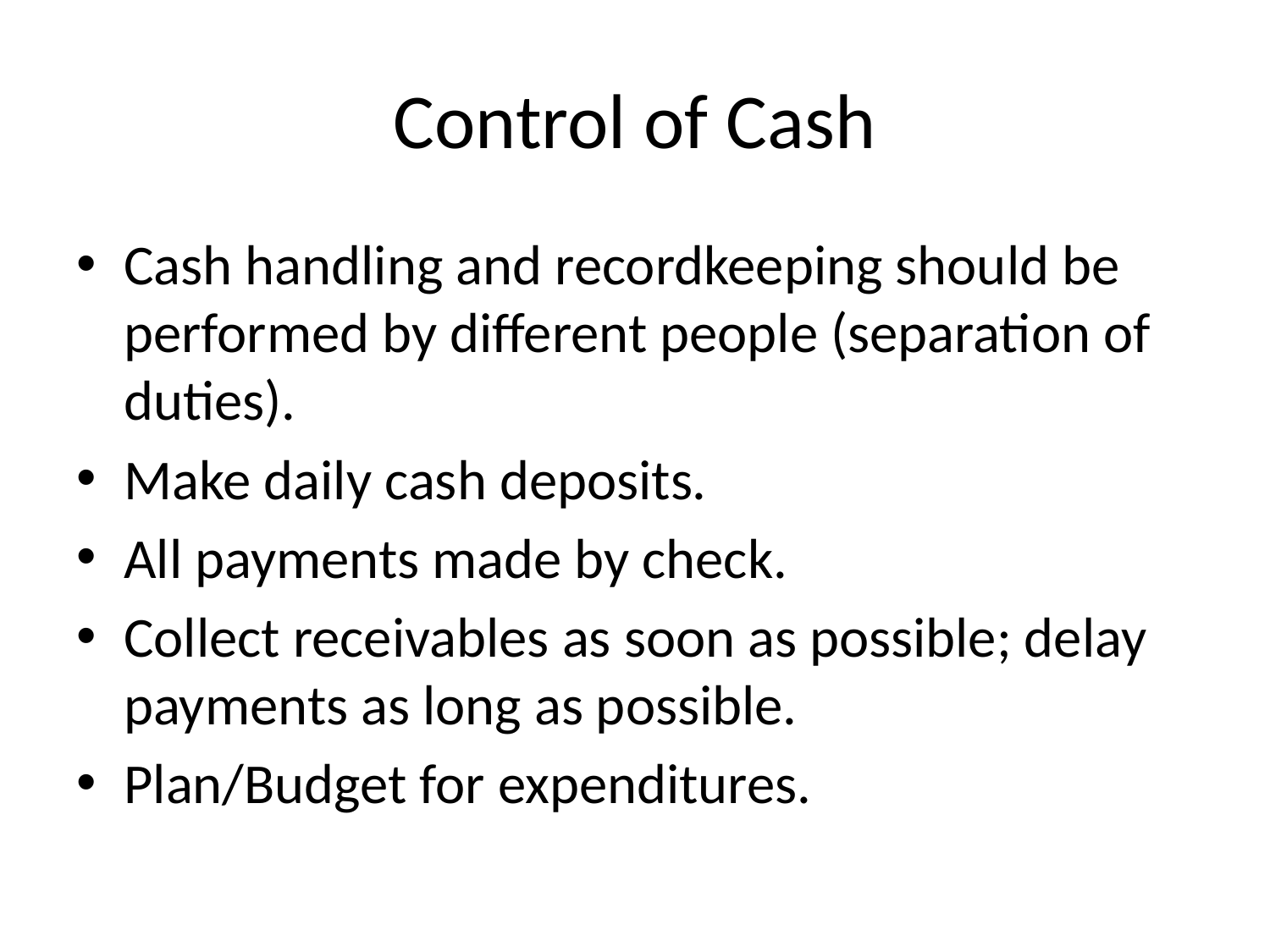

# Control of Cash
Cash handling and recordkeeping should be performed by different people (separation of duties).
Make daily cash deposits.
All payments made by check.
Collect receivables as soon as possible; delay payments as long as possible.
Plan/Budget for expenditures.